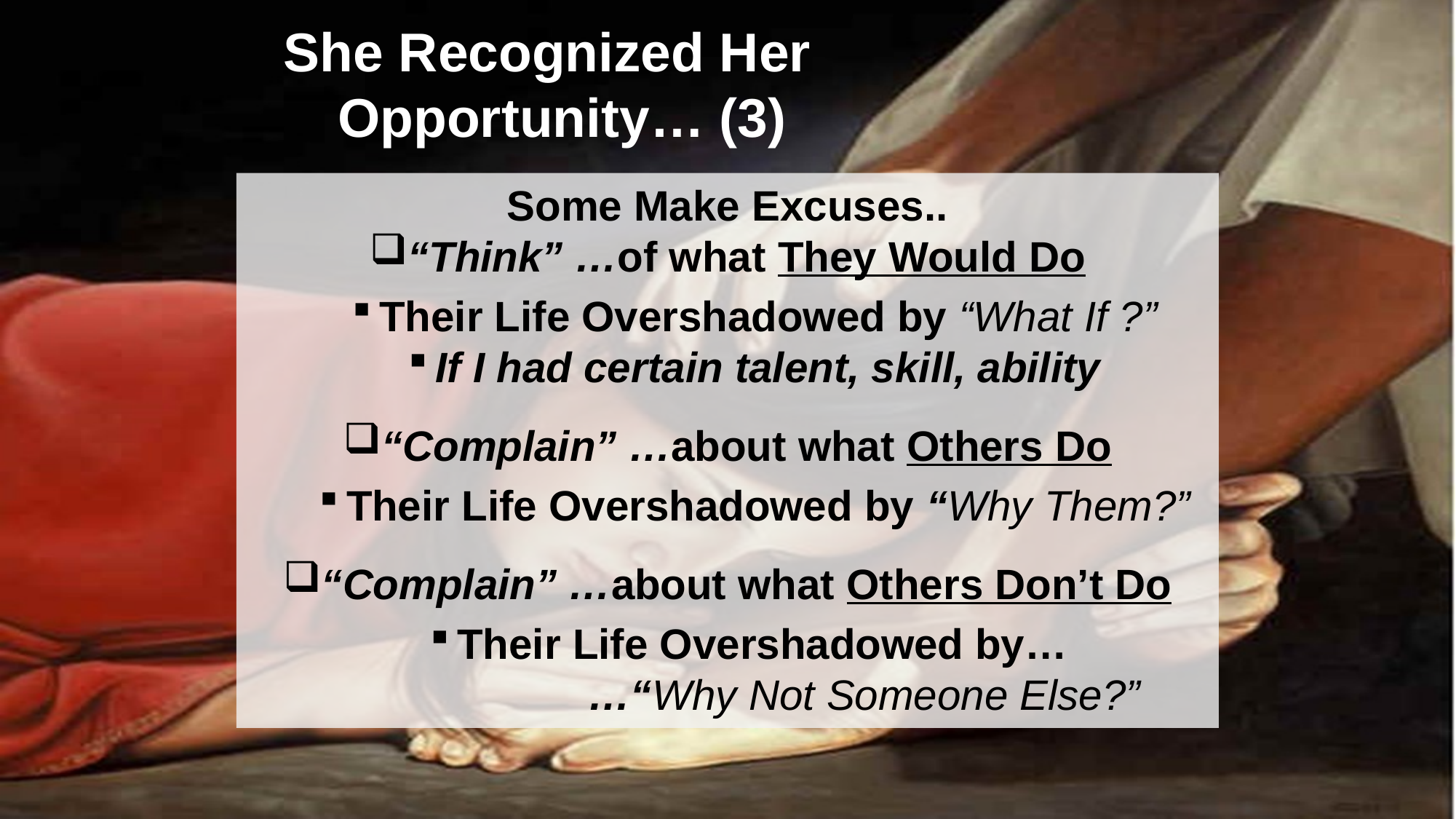

She Recognized Her Opportunity… (3)

Some Make Excuses..
“Think” …of what They Would Do
Their Life Overshadowed by “What If ?”
If I had certain talent, skill, ability
“Complain” …about what Others Do
Their Life Overshadowed by “Why Them?”
“Complain” …about what Others Don’t Do
Their Life Overshadowed by…
              …“Why Not Someone Else?”